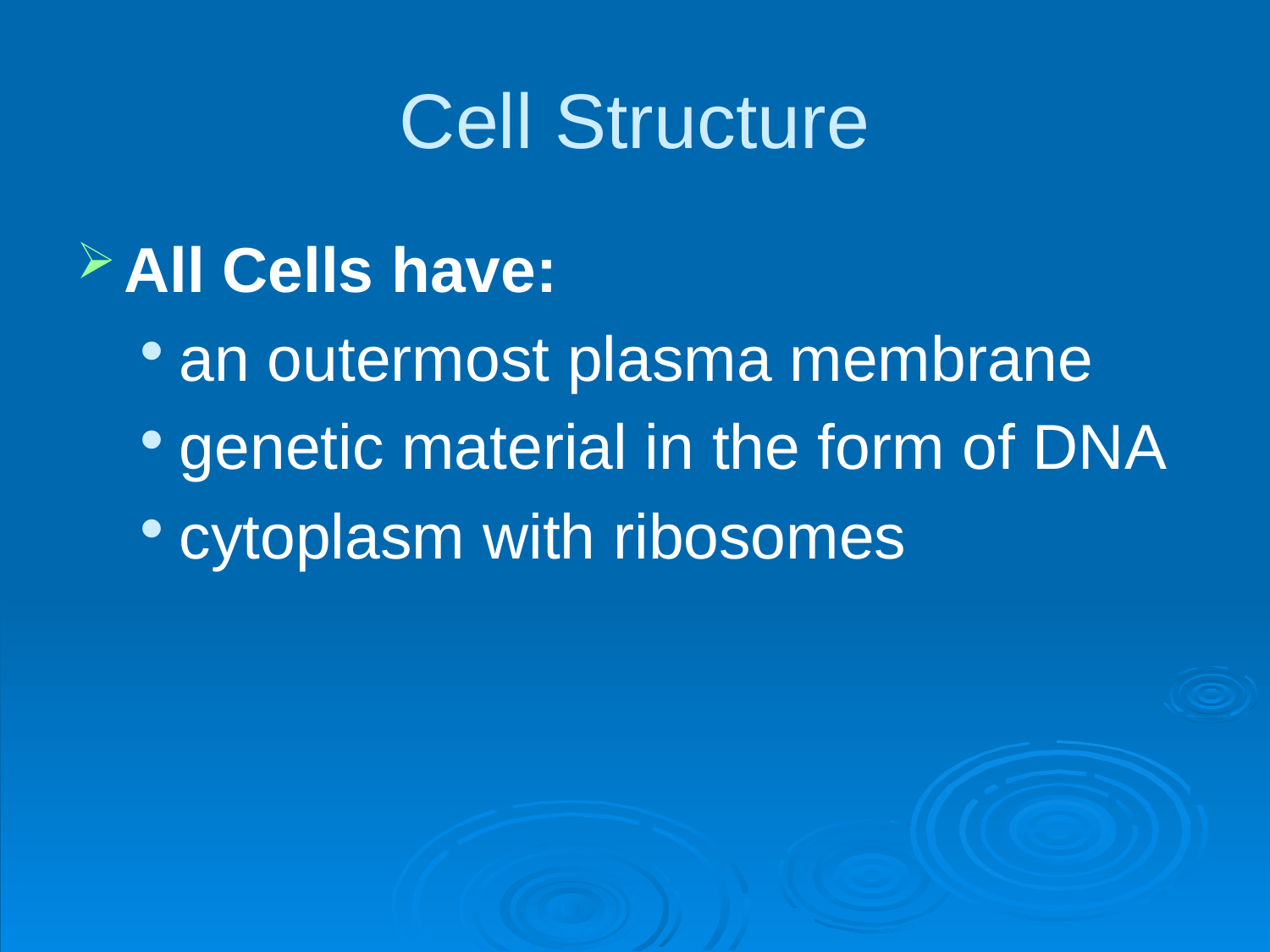

# Cell Structure
All Cells have:
an outermost plasma membrane
genetic material in the form of DNA
cytoplasm with ribosomes